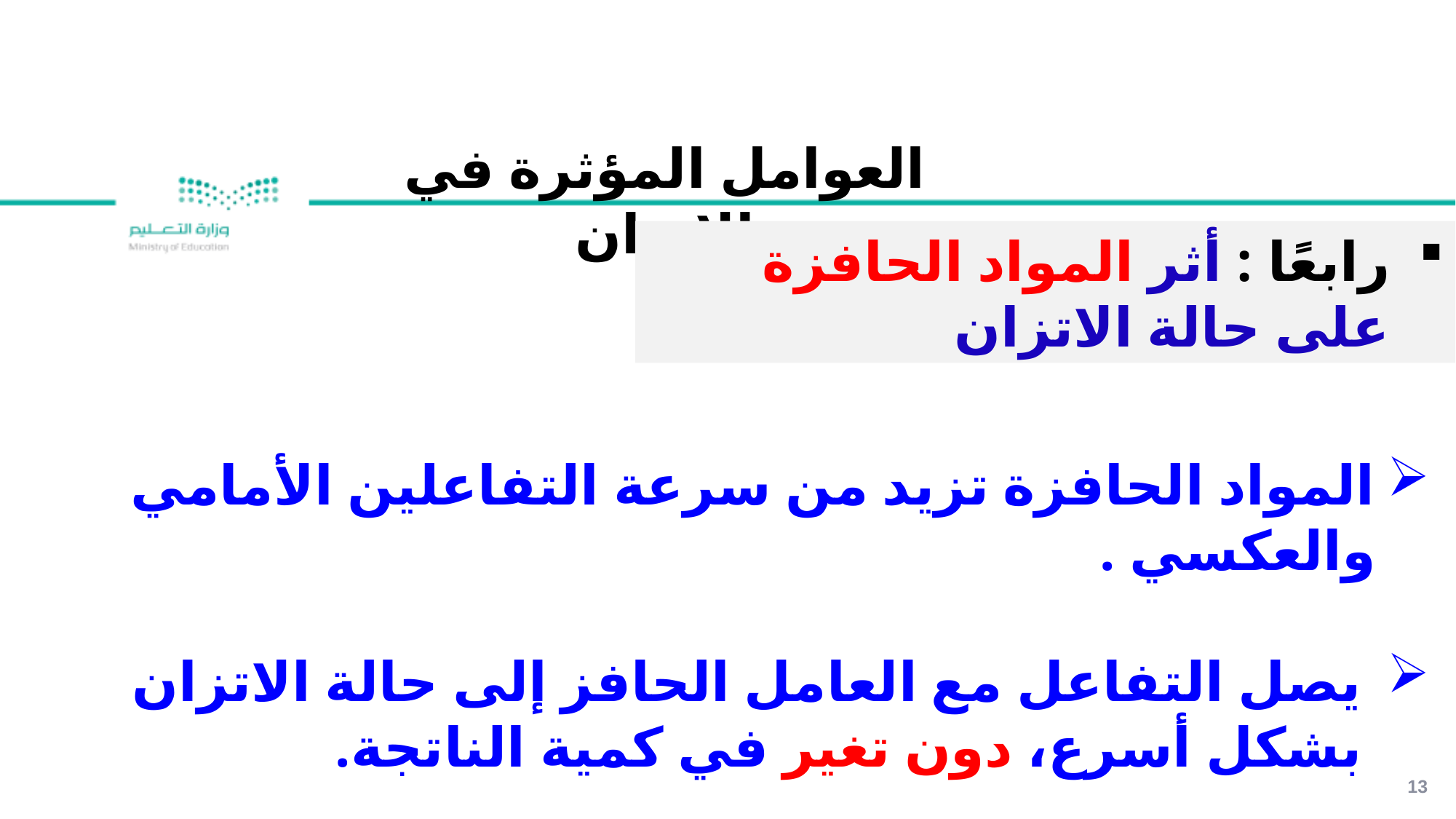

العوامل المؤثرة في الاتزان
رابعًا : أثر المواد الحافزة على حالة الاتزان
المواد الحافزة تزيد من سرعة التفاعلين الأمامي والعكسي .

يصل التفاعل مع العامل الحافز إلى حالة الاتزان بشكل أسرع، دون تغير في كمية الناتجة.
13